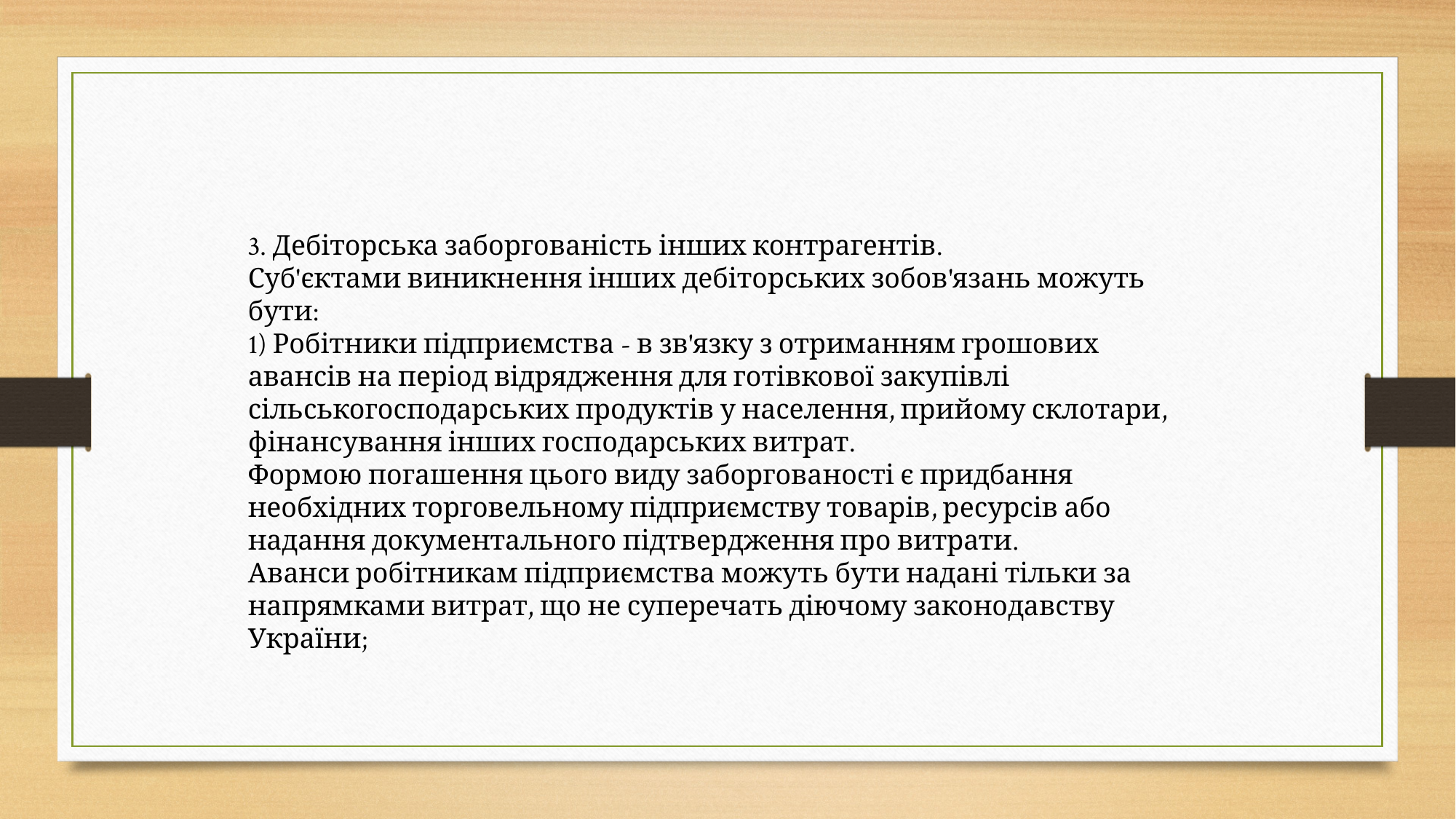

3. Дебіторська заборгованість інших контрагентів.
Суб'єктами виникнення інших дебіторських зобов'язань можуть бути:
1) Робітники підприємства - в зв'язку з отриманням грошових авансів на період відрядження для готівкової закупівлі сільськогосподарських продуктів у населення, прийому склотари, фінансування інших господарських витрат.
Формою погашення цього виду заборгованості є придбання необхідних торговельному підприємству товарів, ресурсів або надання документального підтвердження про витрати.
Аванси робітникам підприємства можуть бути надані тільки за напрямками витрат, що не суперечать діючому законодавству України;